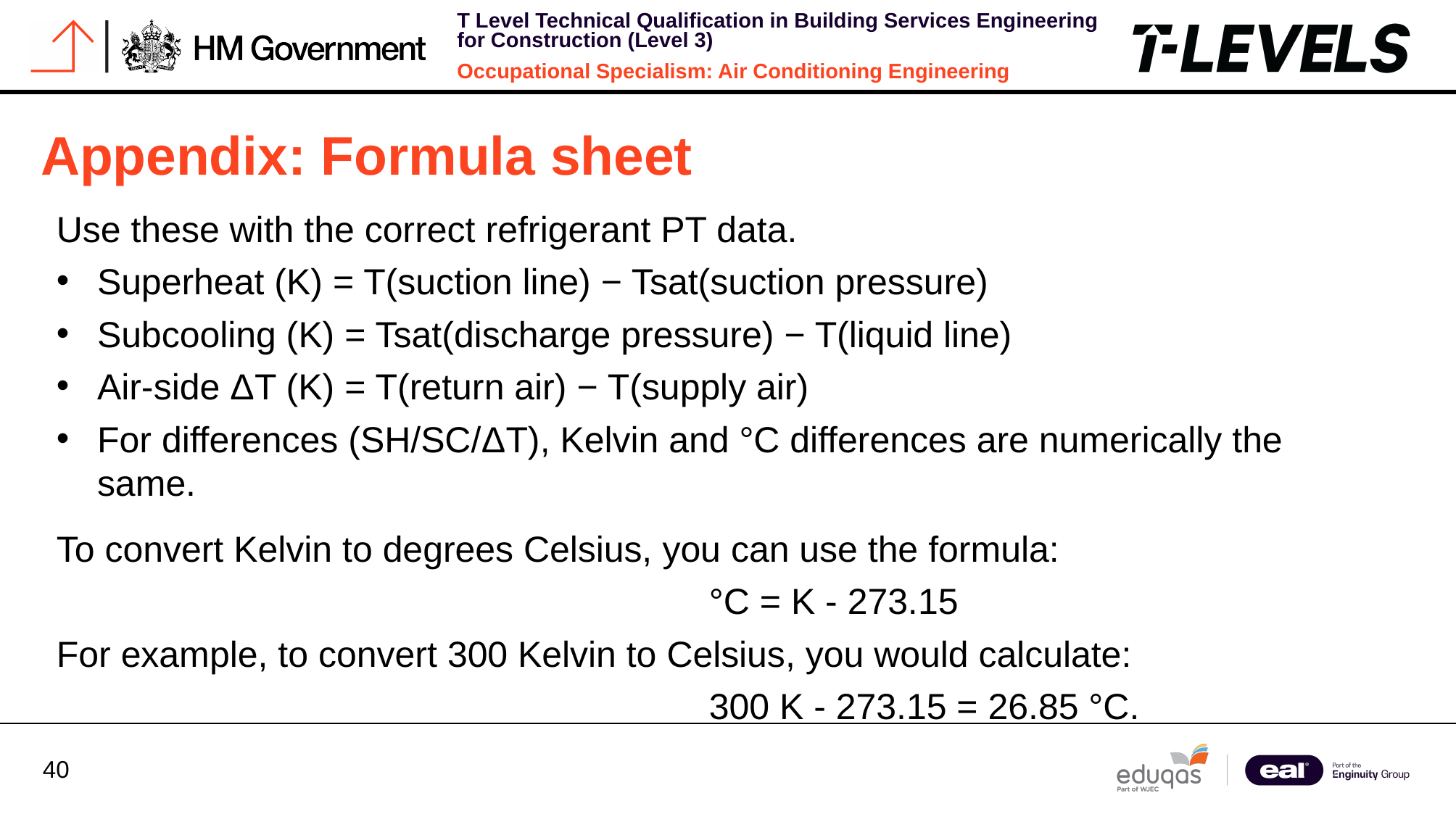

Appendix: Formula sheet
Use these with the correct refrigerant PT data.
Superheat (K) = T(suction line) − Tsat(suction pressure)
Subcooling (K) = Tsat(discharge pressure) − T(liquid line)
Air-side ΔT (K) = T(return air) − T(supply air)
For differences (SH/SC/ΔT), Kelvin and °C differences are numerically the same.
To convert Kelvin to degrees Celsius, you can use the formula:
						°C = K - 273.15
For example, to convert 300 Kelvin to Celsius, you would calculate:
						300 K - 273.15 = 26.85 °C.